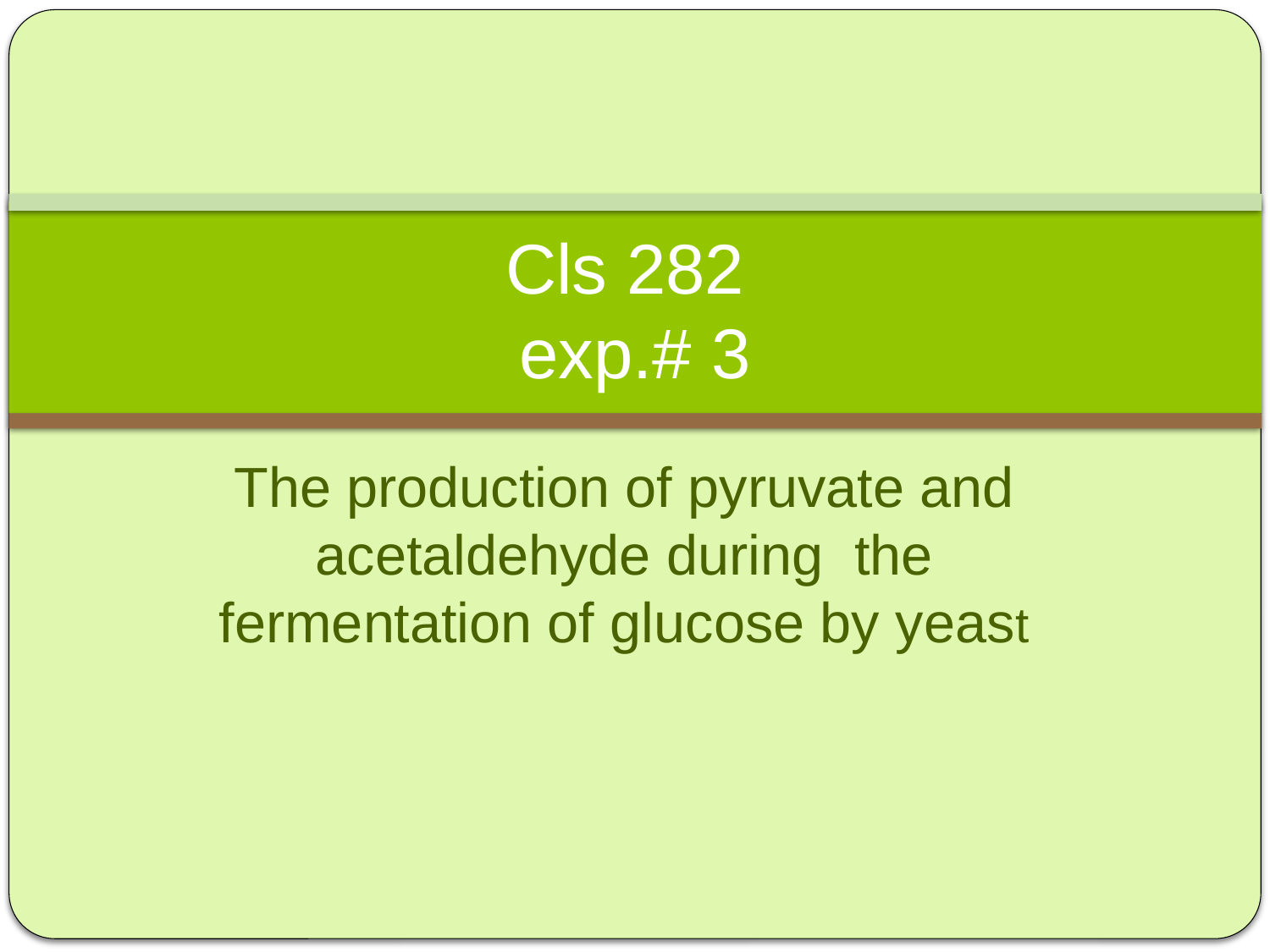

# Cls 282 exp.# 3
The production of pyruvate and acetaldehyde during  the fermentation of glucose by yeast